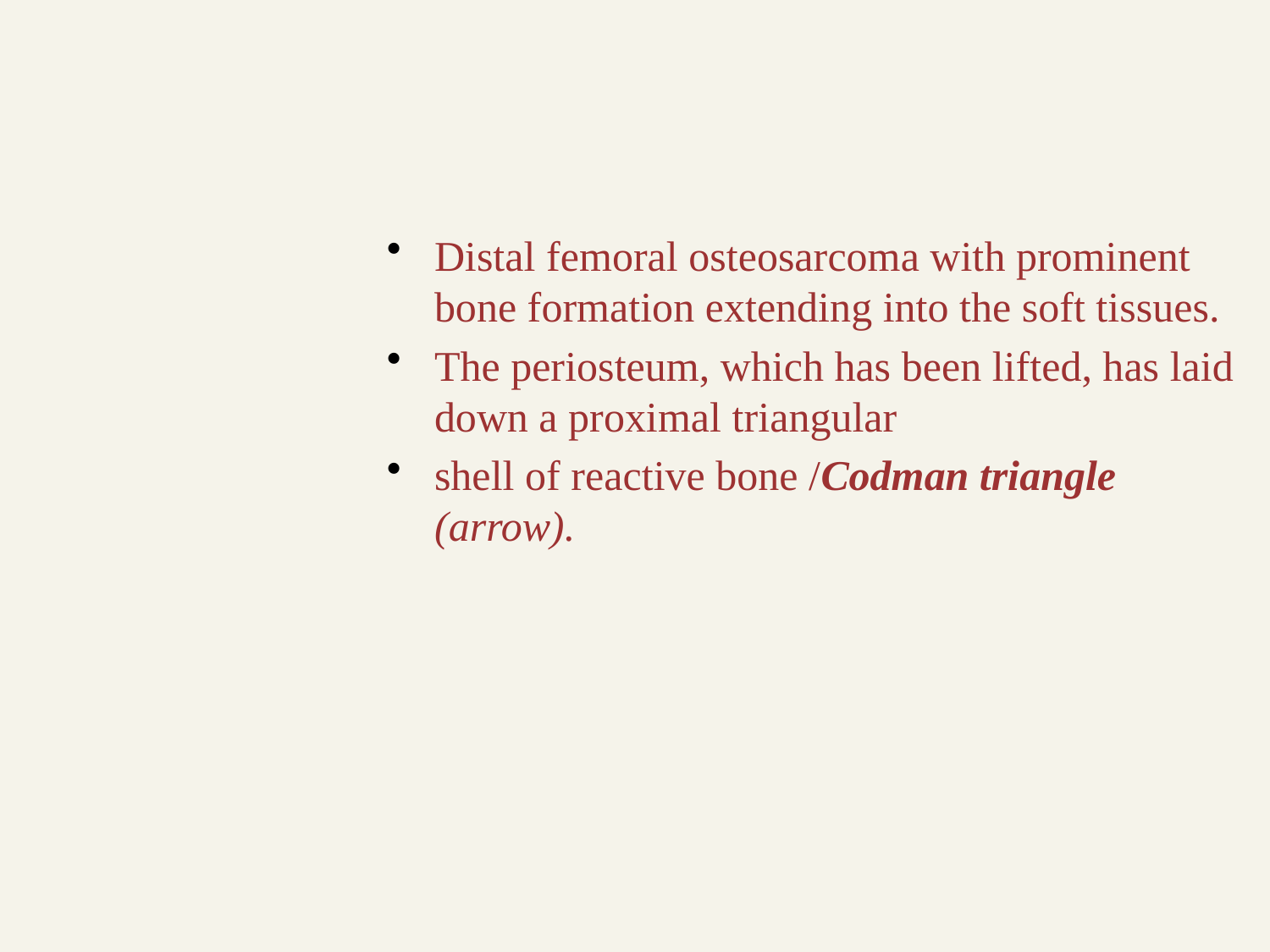

Distal femoral osteosarcoma with prominent bone formation extending into the soft tissues.
The periosteum, which has been lifted, has laid down a proximal triangular
shell of reactive bone /Codman triangle (arrow).